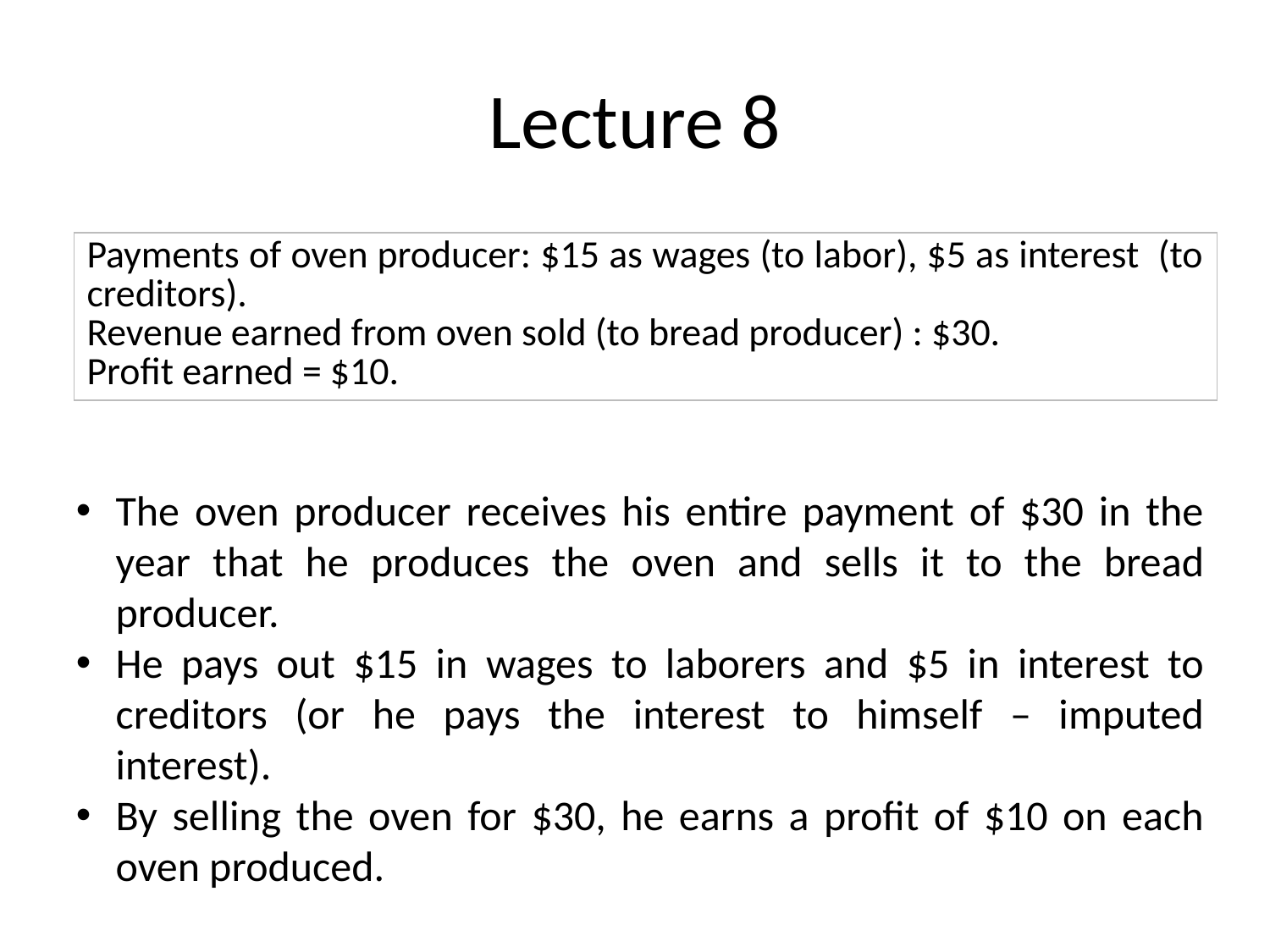

# Lecture 8
| Payments of oven producer: $15 as wages (to labor), $5 as interest (to creditors). Revenue earned from oven sold (to bread producer) : $30. Profit earned = $10. |
| --- |
The oven producer receives his entire payment of $30 in the year that he produces the oven and sells it to the bread producer.
He pays out $15 in wages to laborers and $5 in interest to creditors (or he pays the interest to himself – imputed interest).
By selling the oven for $30, he earns a profit of $10 on each oven produced.